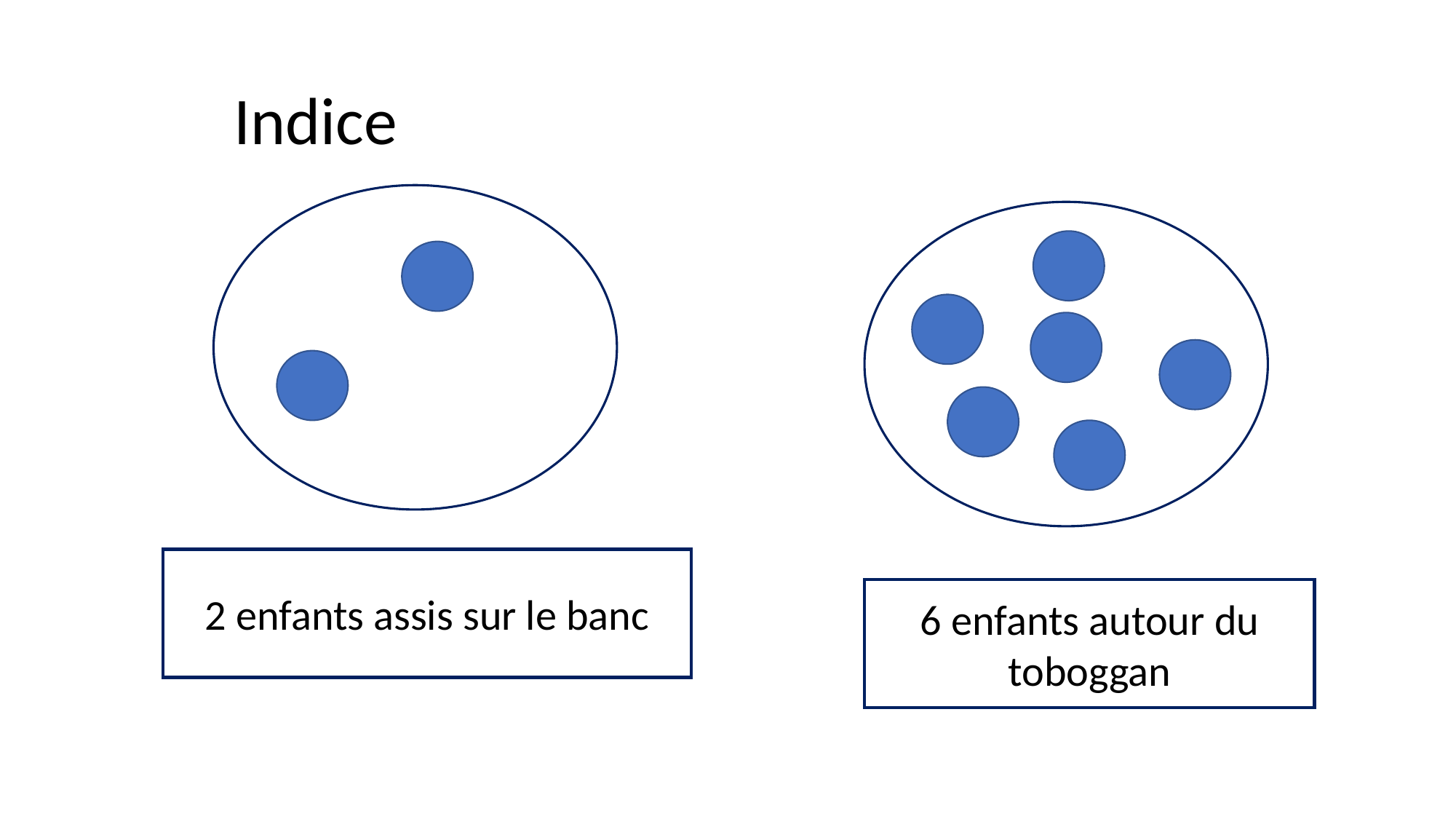

# Indice

2 enfants assis sur le banc
6 enfants autour du toboggan